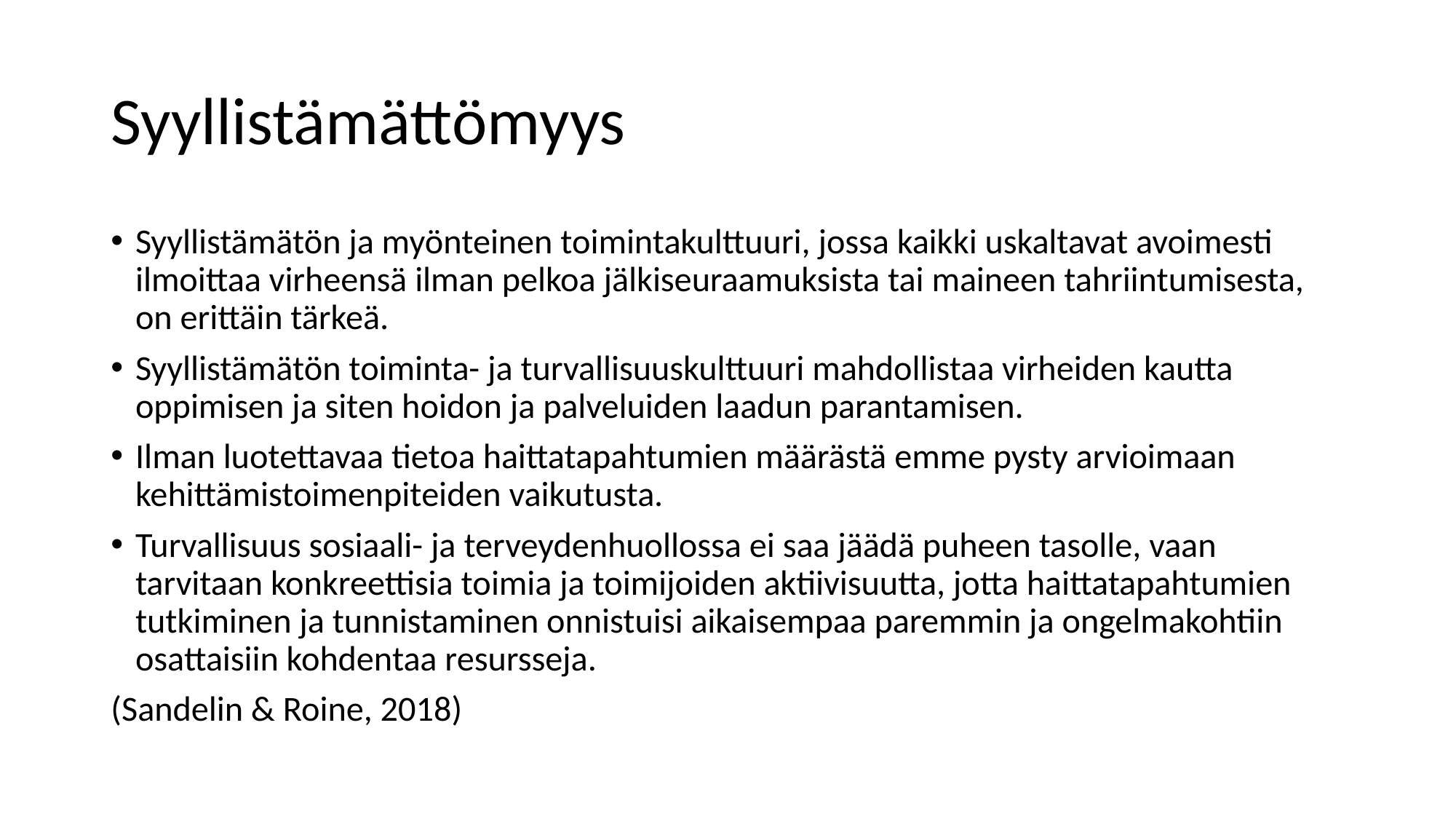

# Syyllistämättömyys
Syyllistämätön ja myönteinen toimintakulttuuri, jossa kaikki uskaltavat avoimesti ilmoittaa virheensä ilman pelkoa jälkiseuraamuksista tai maineen tahriintumisesta, on erittäin tärkeä.
Syyllistämätön toiminta- ja turvallisuuskulttuuri mahdollistaa virheiden kautta oppimisen ja siten hoidon ja palveluiden laadun parantamisen.
Ilman luotettavaa tietoa haittatapahtumien määrästä emme pysty arvioimaan kehittämistoimenpiteiden vaikutusta.
Turvallisuus sosiaali- ja terveydenhuollossa ei saa jäädä puheen tasolle, vaan tarvitaan konkreettisia toimia ja toimijoiden aktiivisuutta, jotta haittatapahtumien tutkiminen ja tunnistaminen onnistuisi aikaisempaa paremmin ja ongelmakohtiin osattaisiin kohdentaa resursseja.
(Sandelin & Roine, 2018)